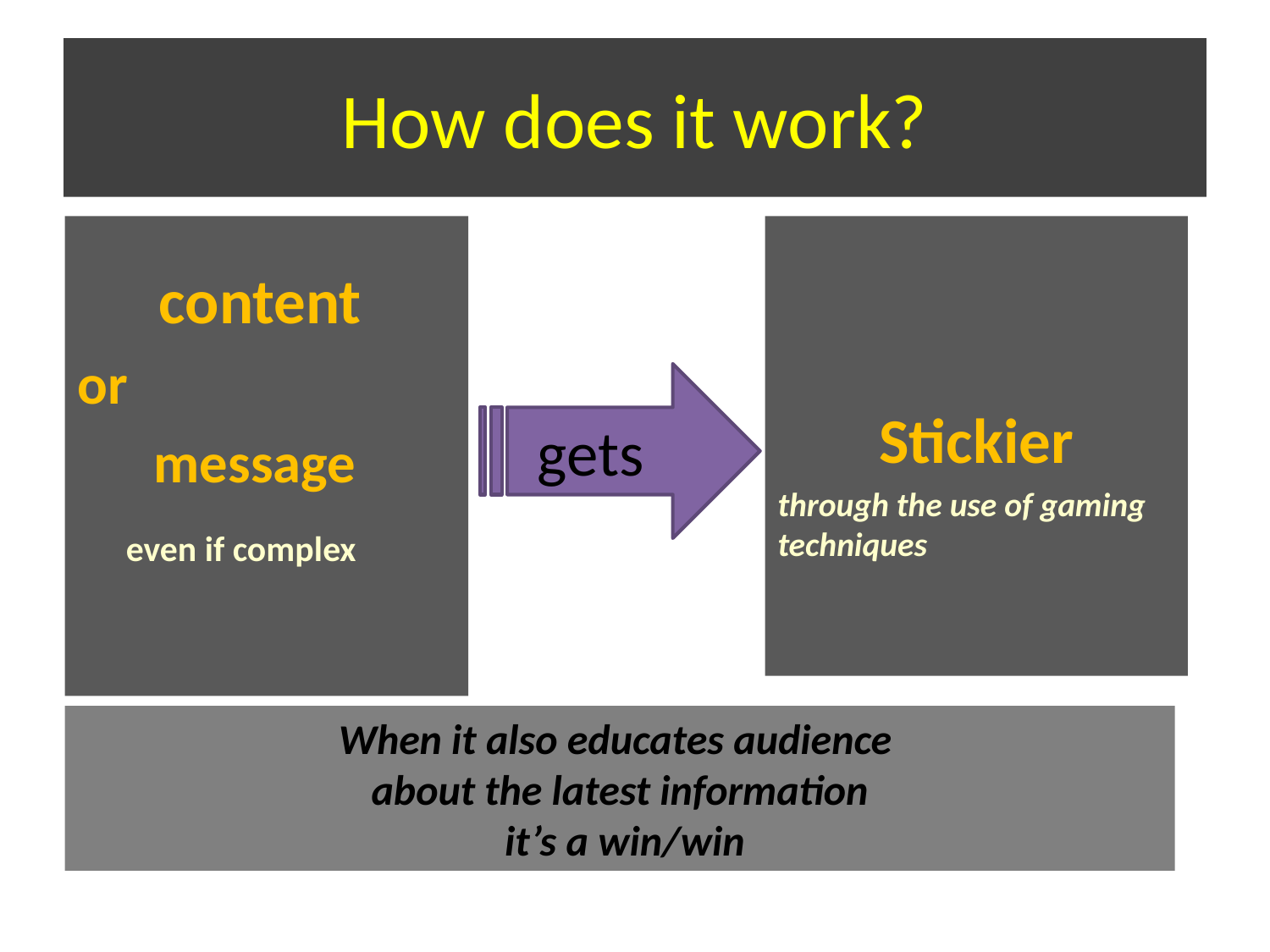

# How does it work?
content
or
      message
even if complex

Stickier
through the use of gaming techniques

gets
When it also educates audience
about the latest information
 it’s a win/win